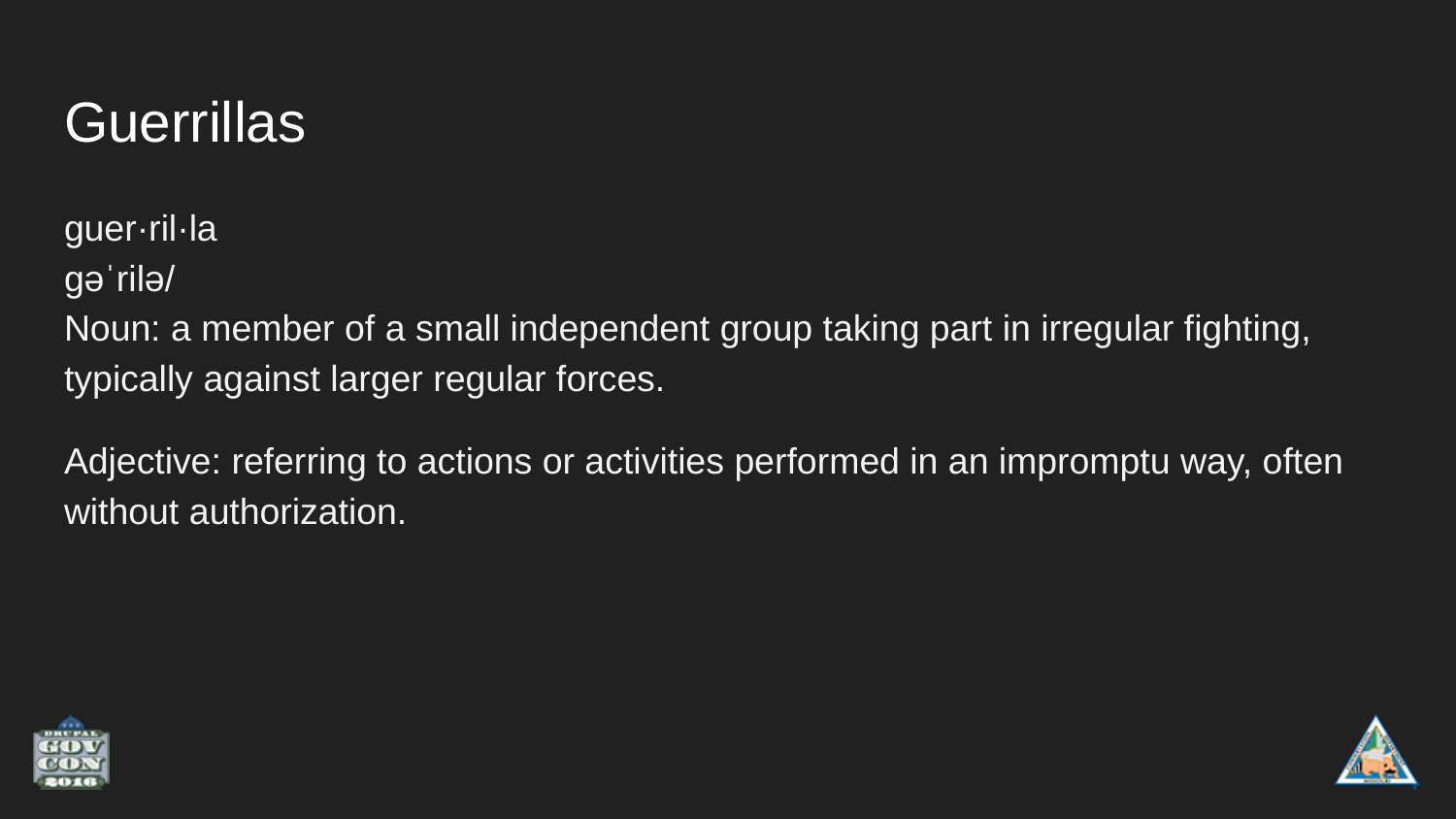

# Guerrillas
guer·ril·la
ɡəˈrilə/
Noun: a member of a small independent group taking part in irregular fighting, typically against larger regular forces.
Adjective: referring to actions or activities performed in an impromptu way, often without authorization.